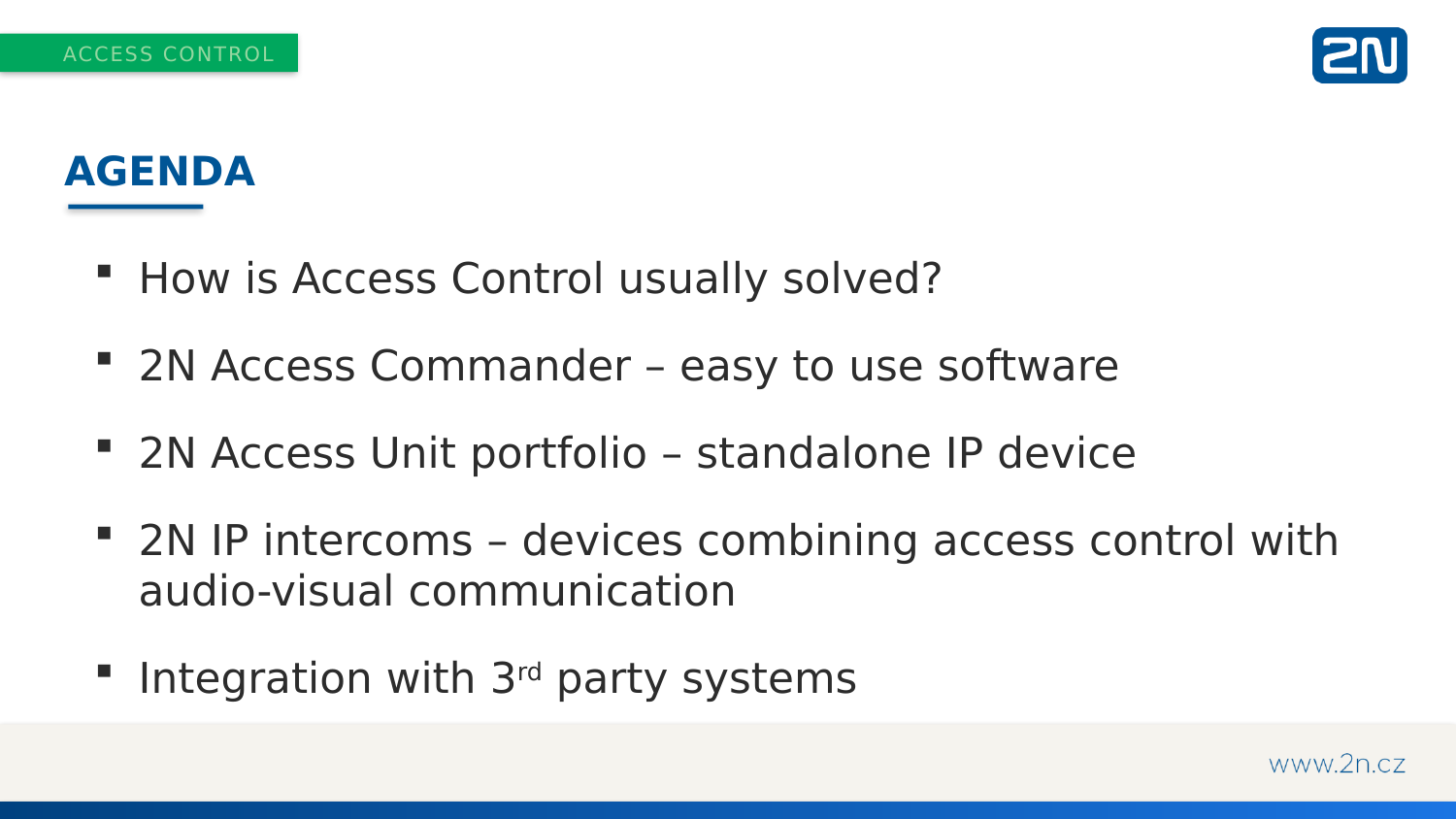

AGENDA
How is Access Control usually solved?
2N Access Commander – easy to use software
2N Access Unit portfolio – standalone IP device
2N IP intercoms – devices combining access control with audio-visual communication
Integration with 3rd party systems